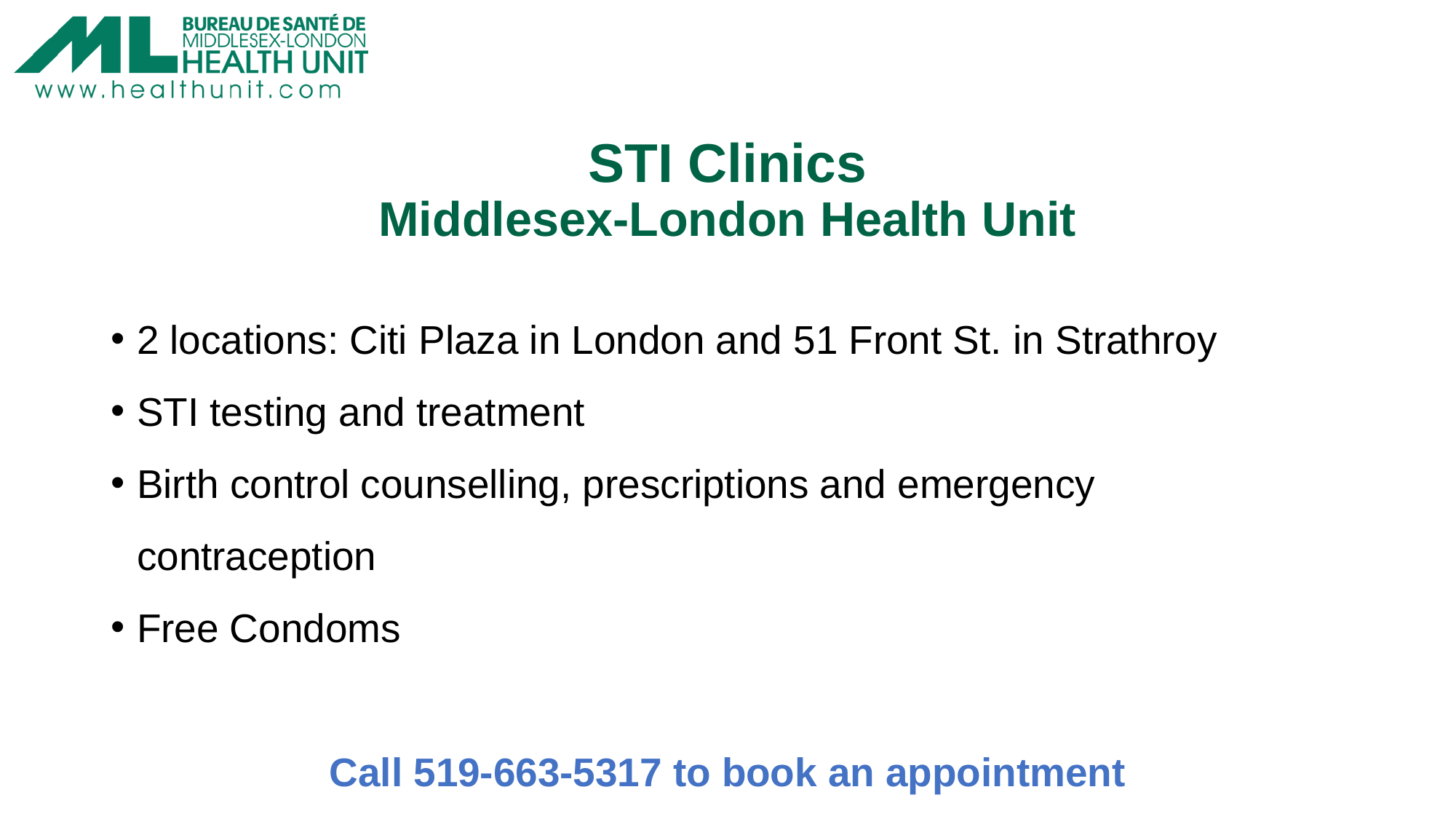

# STI Clinics Middlesex-London Health Unit
2 locations: Citi Plaza in London and 51 Front St. in Strathroy
STI testing and treatment
Birth control counselling, prescriptions and emergency contraception
Free Condoms

Call 519-663-5317 to book an appointment